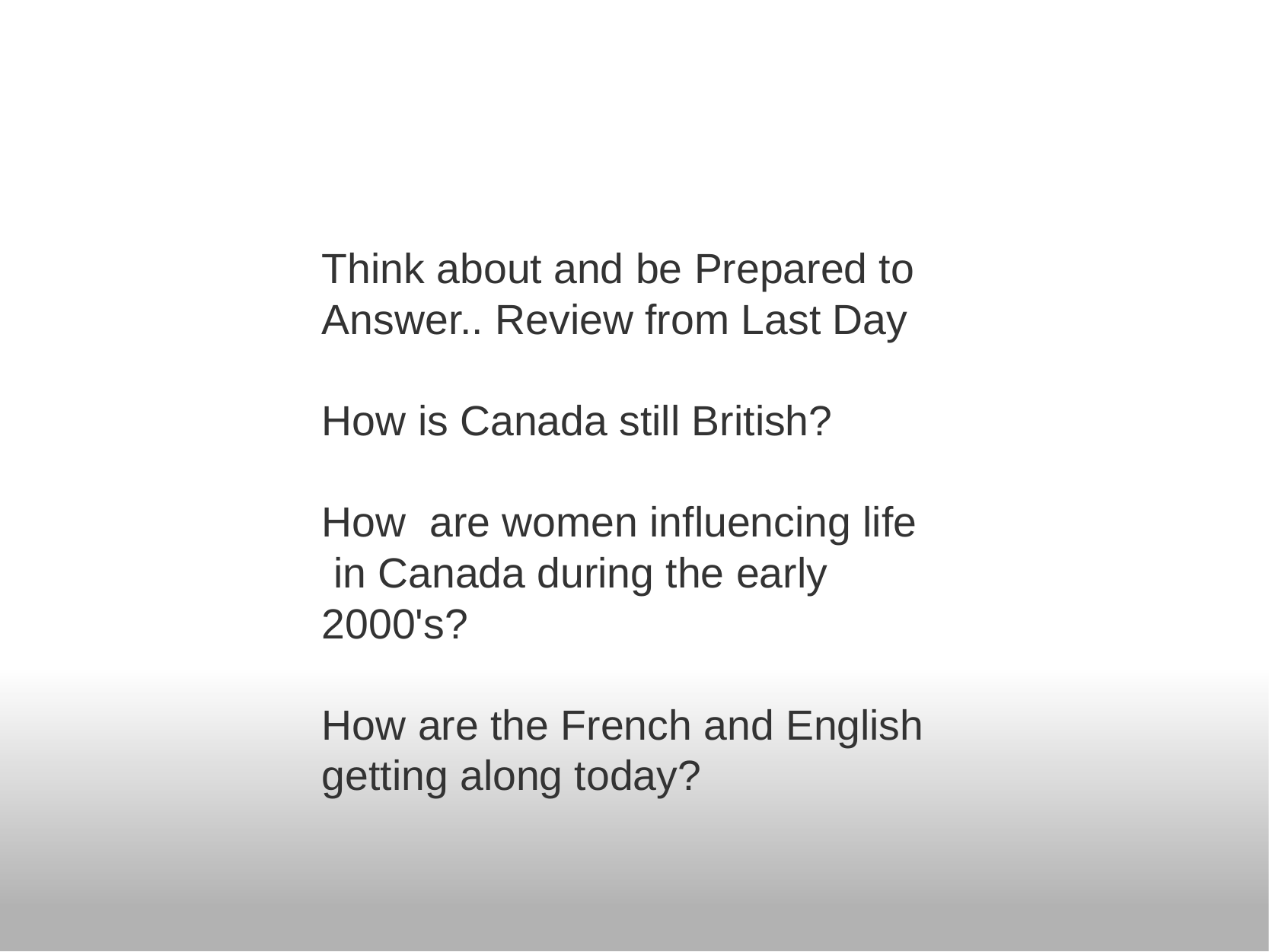

Think about and be Prepared to Answer.. Review from Last Day

How is Canada still British?

How  are women influencing life  in Canada during the early 2000's?

How are the French and English getting along today?